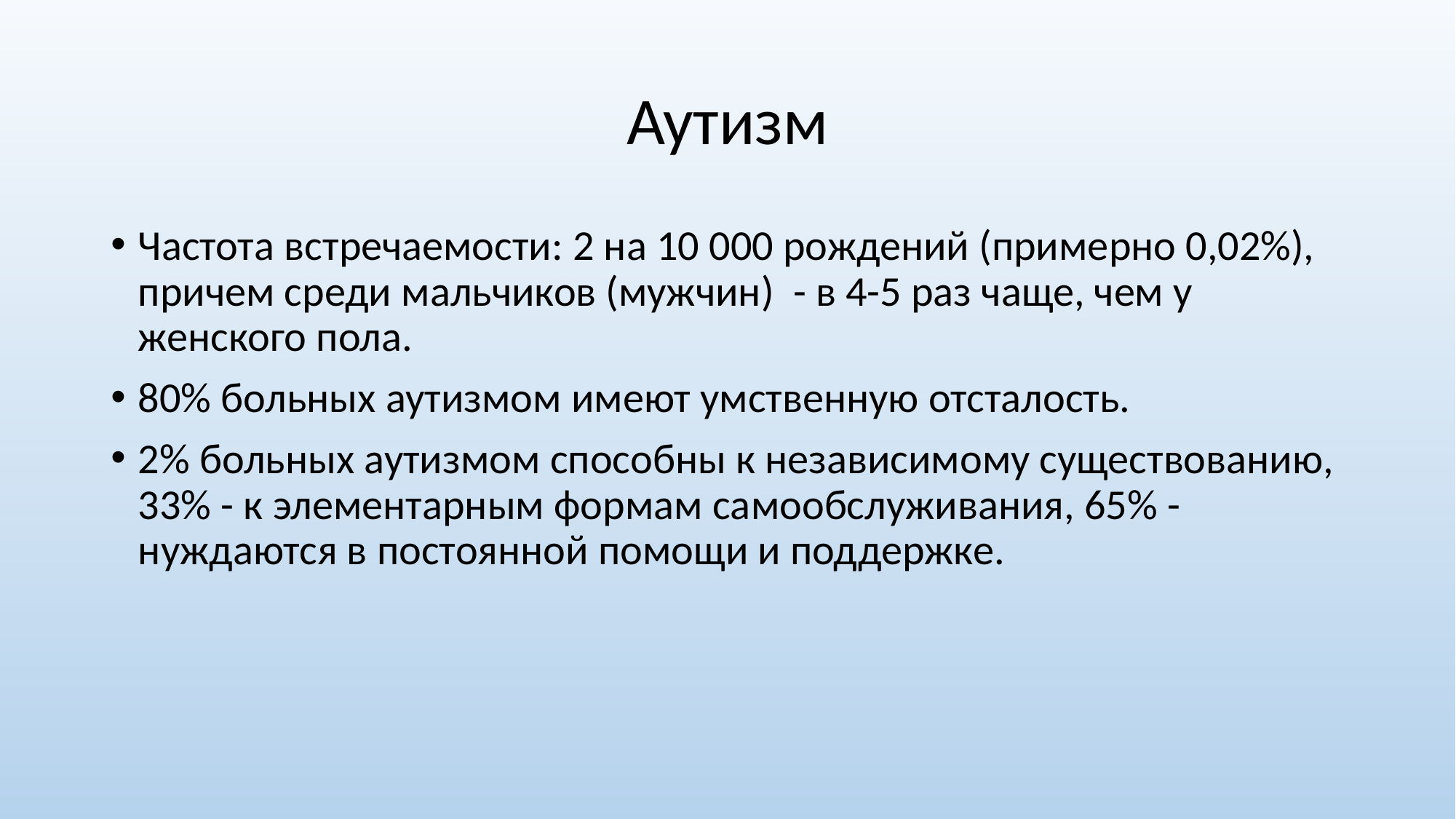

# Аутизм
Частота встречаемости: 2 на 10 000 рождений (примерно 0,02%), причем среди мальчиков (мужчин)  - в 4-5 раз чаще, чем у женского пола.
80% больных аутизмом имеют умственную отсталость.
2% больных аутизмом способны к независимому существованию, 33% - к элементарным формам самообслуживания, 65% - нуждаются в постоянной помощи и поддержке.